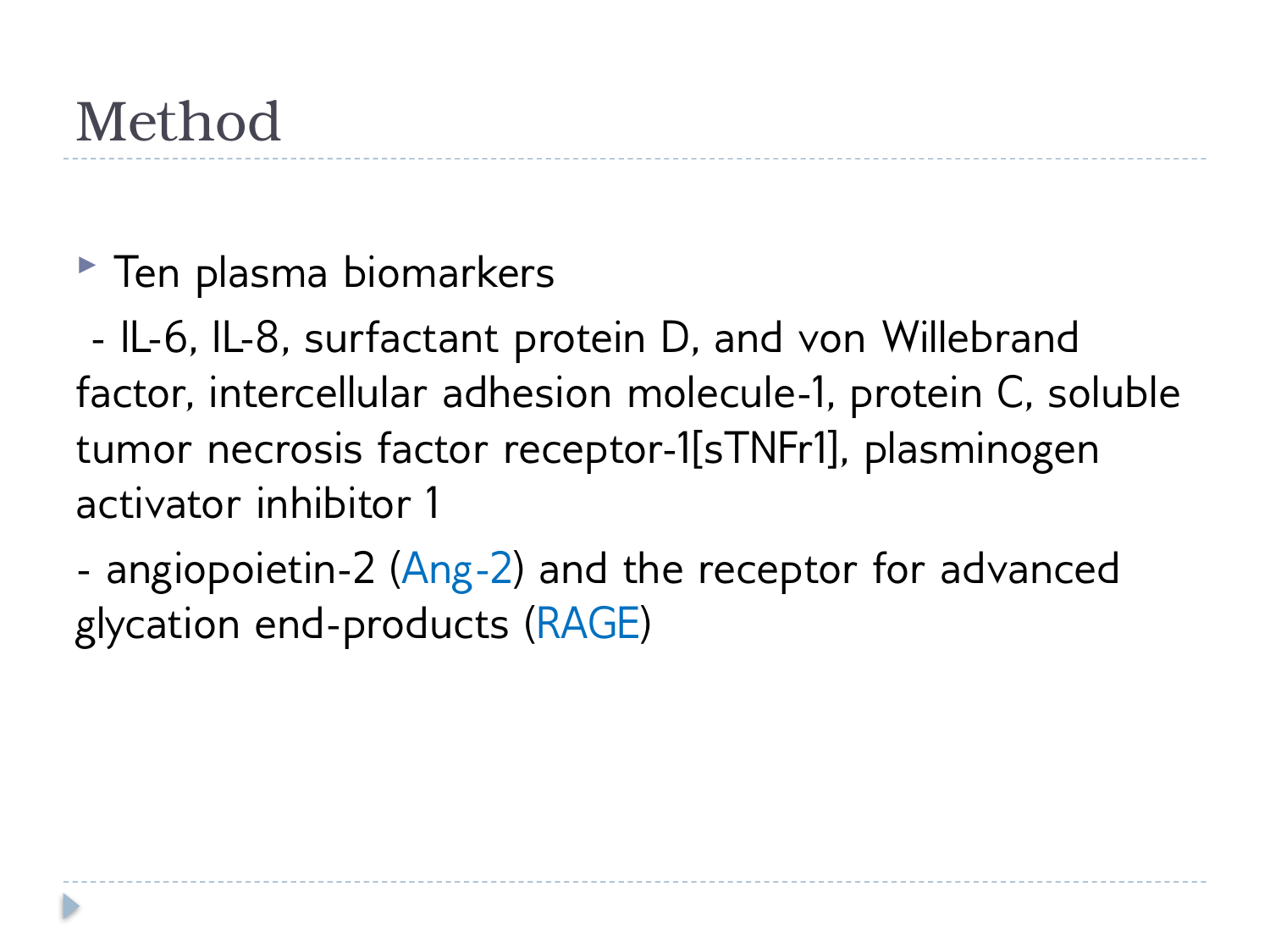

# Method

Ten plasma biomarkers
 - IL-6, IL-8, surfactant protein D, and von Willebrand factor, intercellular adhesion molecule-1, protein C, soluble tumor necrosis factor receptor-1[sTNFr1], plasminogen activator inhibitor 1
- angiopoietin-2 (Ang-2) and the receptor for advanced glycation end-products (RAGE)